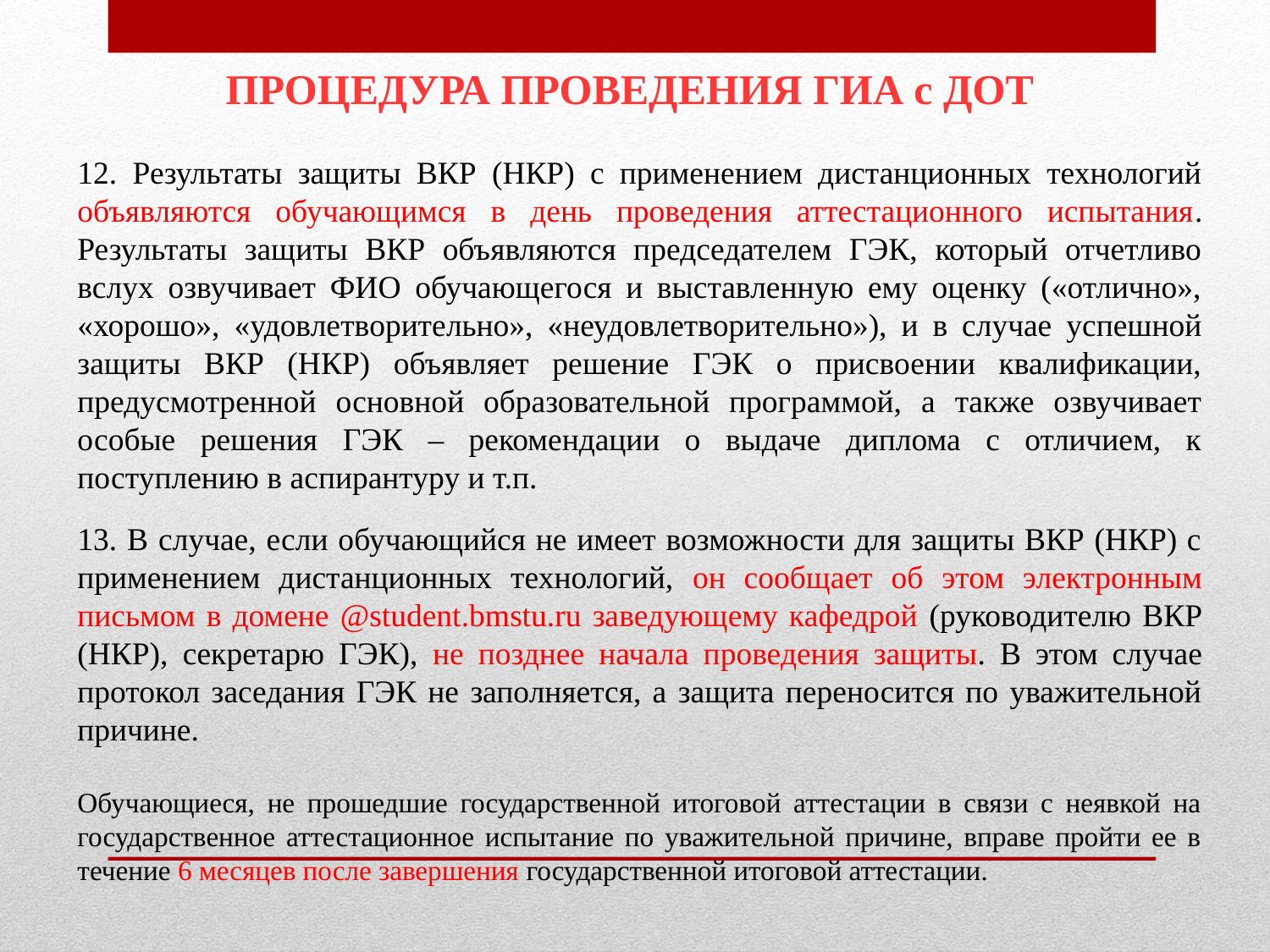

ПРОЦЕДУРА ПРОВЕДЕНИЯ ГИА с ДОТ
12. Результаты защиты ВКР (НКР) с применением дистанционных технологий объявляются обучающимся в день проведения аттестационного испытания. Результаты защиты ВКР объявляются председателем ГЭК, который отчетливо вслух озвучивает ФИО обучающегося и выставленную ему оценку («отлично», «хорошо», «удовлетворительно», «неудовлетворительно»), и в случае успешной защиты ВКР (НКР) объявляет решение ГЭК о присвоении квалификации, предусмотренной основной образовательной программой, а также озвучивает особые решения ГЭК – рекомендации о выдаче диплома с отличием, к поступлению в аспирантуру и т.п.

13. В случае, если обучающийся не имеет возможности для защиты ВКР (НКР) с применением дистанционных технологий, он сообщает об этом электронным письмом в домене @student.bmstu.ru заведующему кафедрой (руководителю ВКР (НКР), секретарю ГЭК), не позднее начала проведения защиты. В этом случае протокол заседания ГЭК не заполняется, а защита переносится по уважительной причине.

Обучающиеся, не прошедшие государственной итоговой аттестации в связи с неявкой на государственное аттестационное испытание по уважительной причине, вправе пройти ее в течение 6 месяцев после завершения государственной итоговой аттестации.